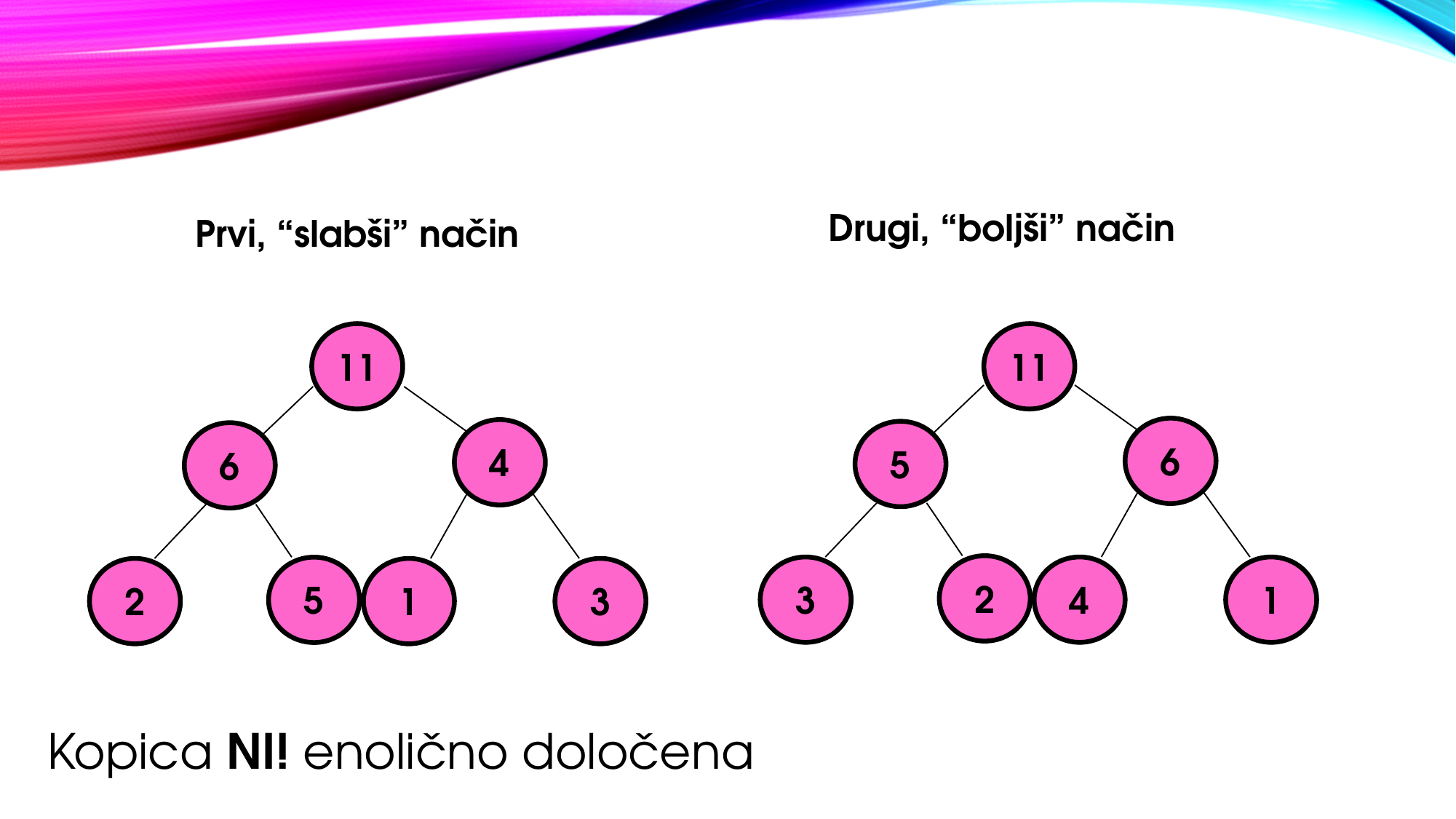

Drugi, “boljši” način
Prvi, “slabši” način
11
11
6
4
5
6
2
3
4
1
5
2
1
3
Kopica NI! enolično določena